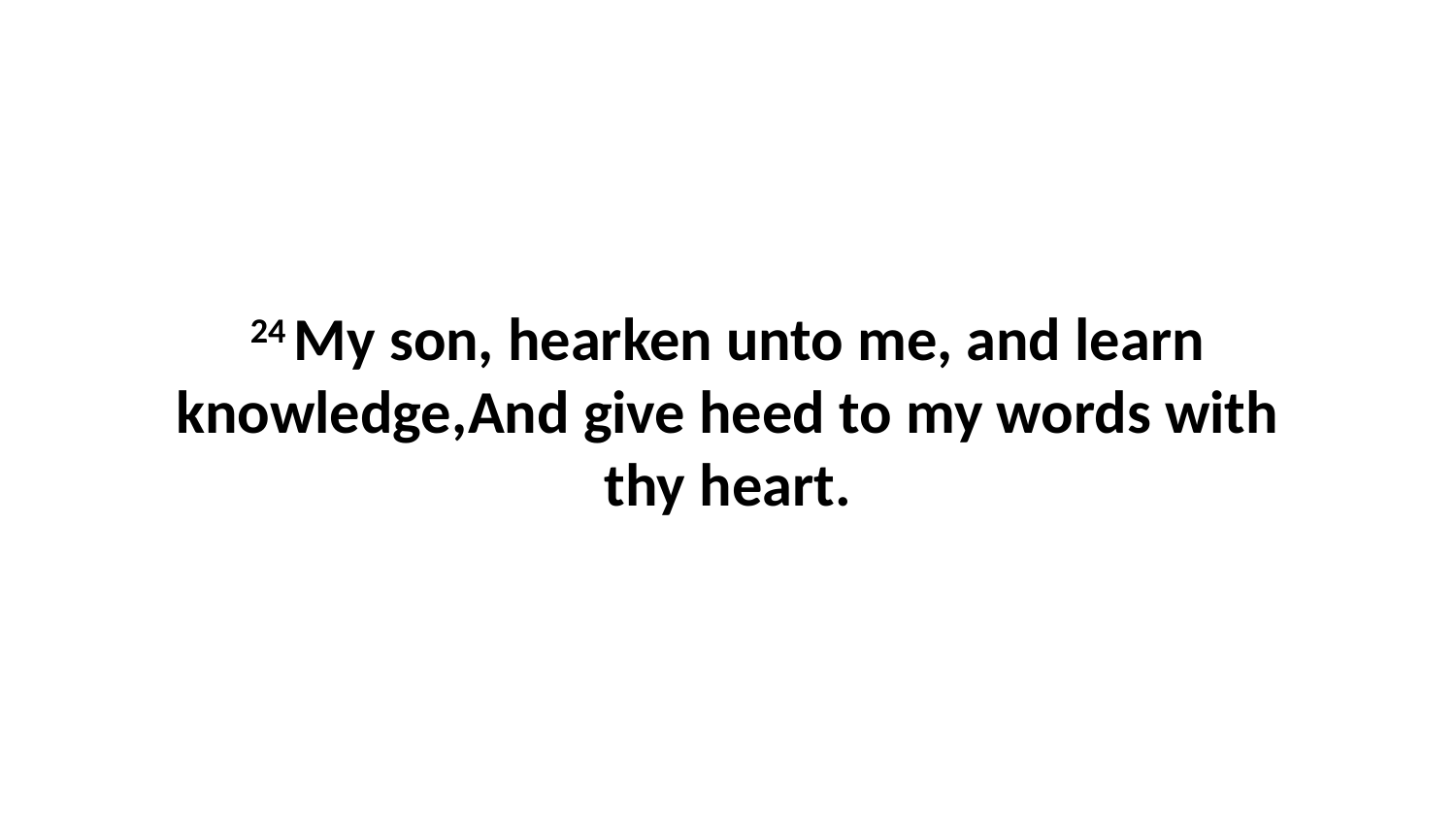

24 My son, hearken unto me, and learn knowledge,And give heed to my words with thy heart.